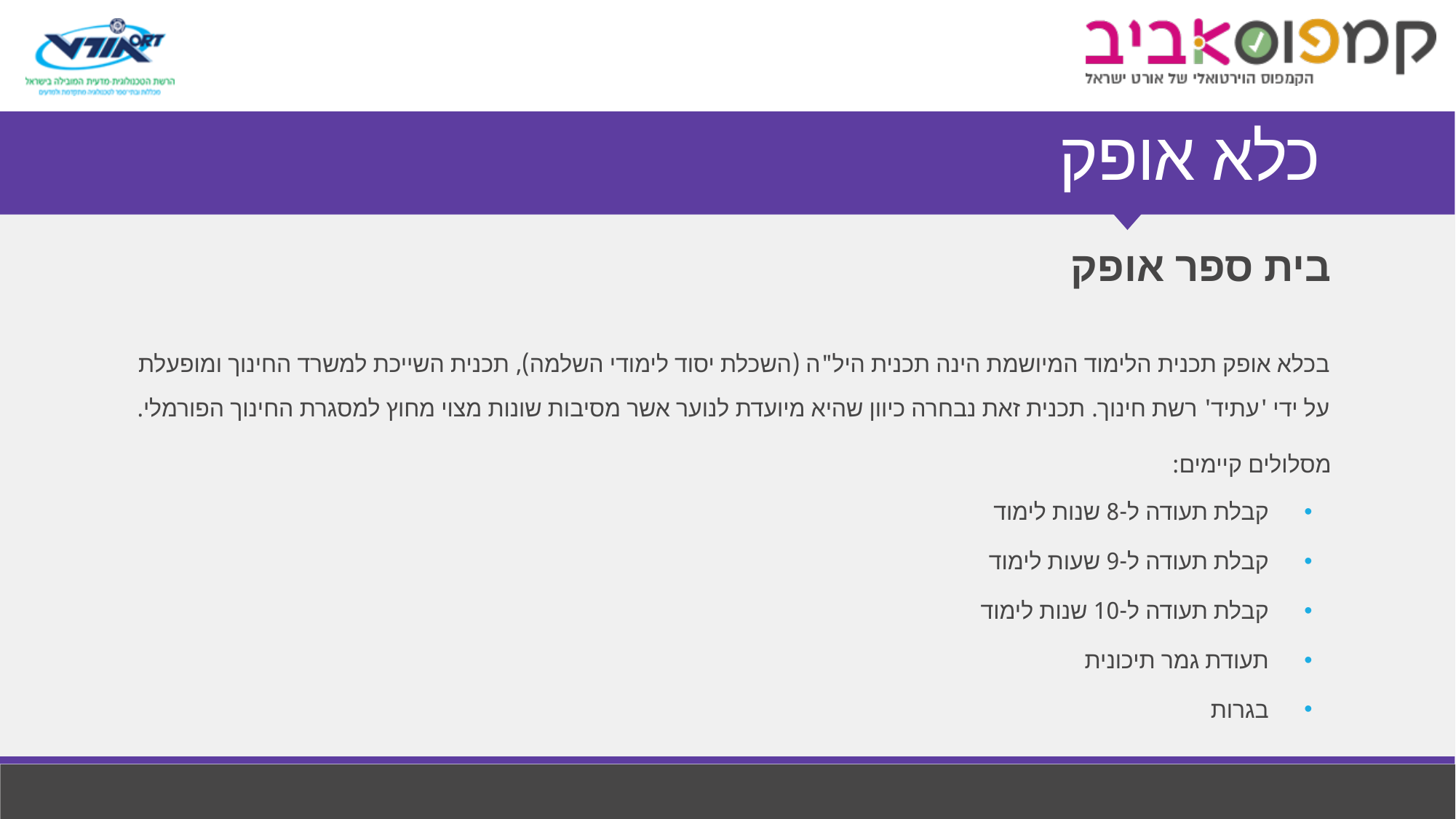

# כלא אופק
בית ספר אופק
בכלא אופק תכנית הלימוד המיושמת הינה תכנית היל"ה (השכלת יסוד לימודי השלמה), תכנית השייכת למשרד החינוך ומופעלת על ידי 'עתיד' רשת חינוך. תכנית זאת נבחרה כיוון שהיא מיועדת לנוער אשר מסיבות שונות מצוי מחוץ למסגרת החינוך הפורמלי.
מסלולים קיימים:
קבלת תעודה ל-8 שנות לימוד
קבלת תעודה ל-9 שעות לימוד
קבלת תעודה ל-10 שנות לימוד
תעודת גמר תיכונית
בגרות